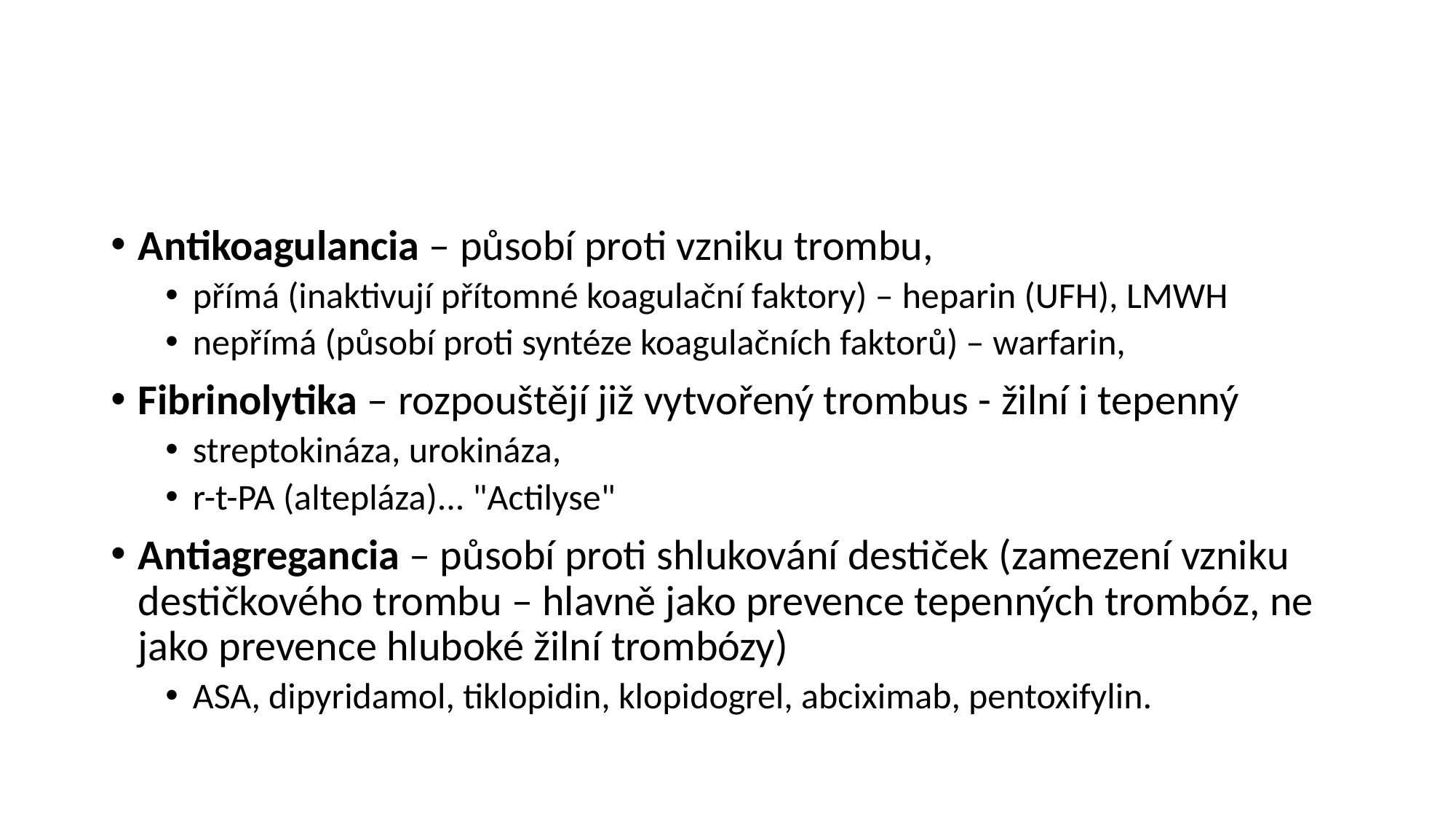

#
Antikoagulancia – působí proti vzniku trombu,
přímá (inaktivují přítomné koagulační faktory) – heparin (UFH), LMWH
nepřímá (působí proti syntéze koagulačních faktorů) – warfarin,
Fibrinolytika – rozpouštějí již vytvořený trombus - žilní i tepenný
streptokináza, urokináza,
r-t-PA (altepláza)... "Actilyse"
Antiagregancia – působí proti shlukování destiček (zamezení vzniku destičkového trombu – hlavně jako prevence tepenných trombóz, ne jako prevence hluboké žilní trombózy)
ASA, dipyridamol, tiklopidin, klopidogrel, abciximab, pentoxifylin.